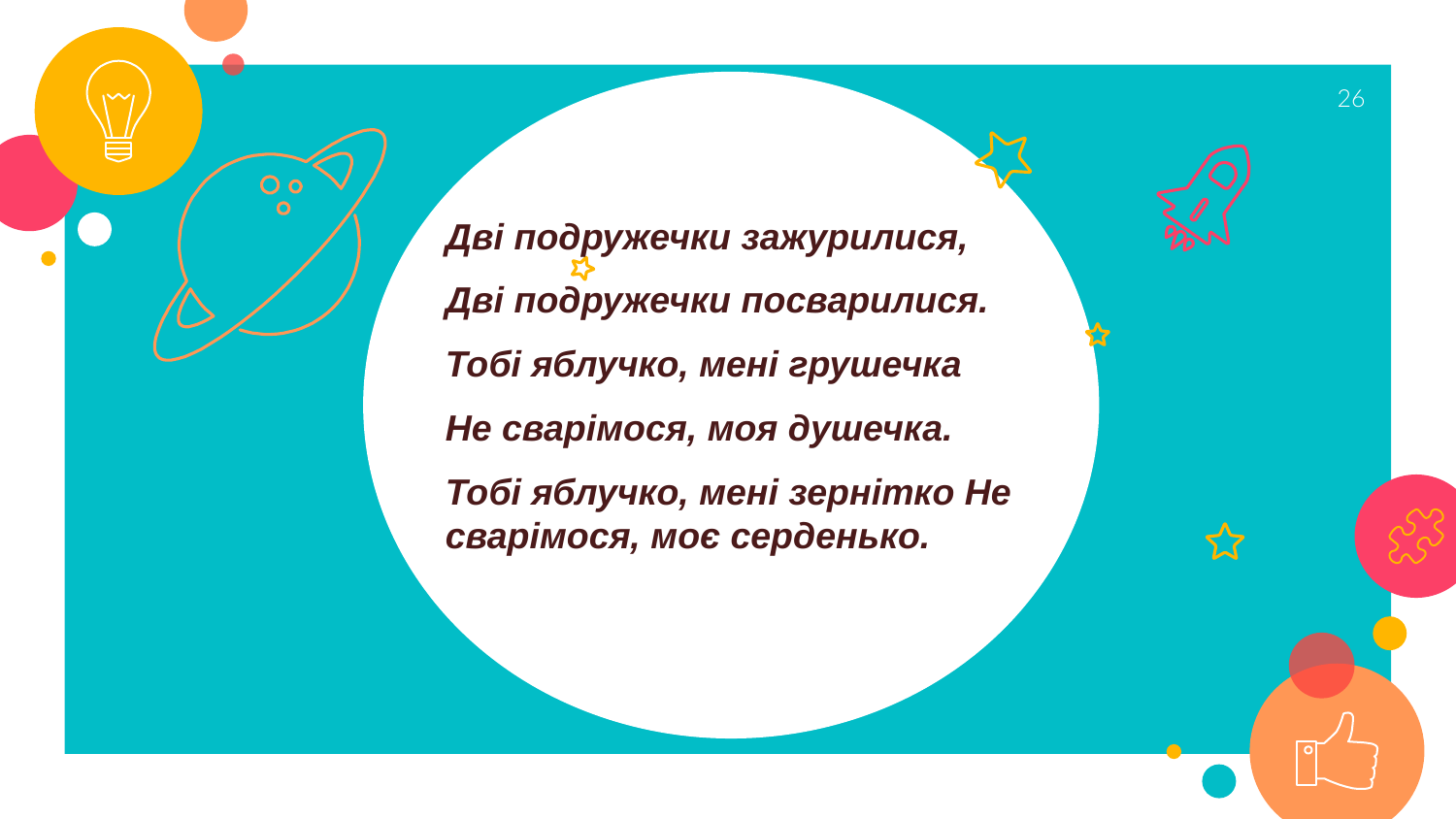

26

Дві подружечки зажурилися,
Дві подружечки посварилися.
Тобі яблучко, мені грушечка
Не сварімося, моя душечка.
Тобі яблучко, мені зернітко Не сварімося, моє серденько.